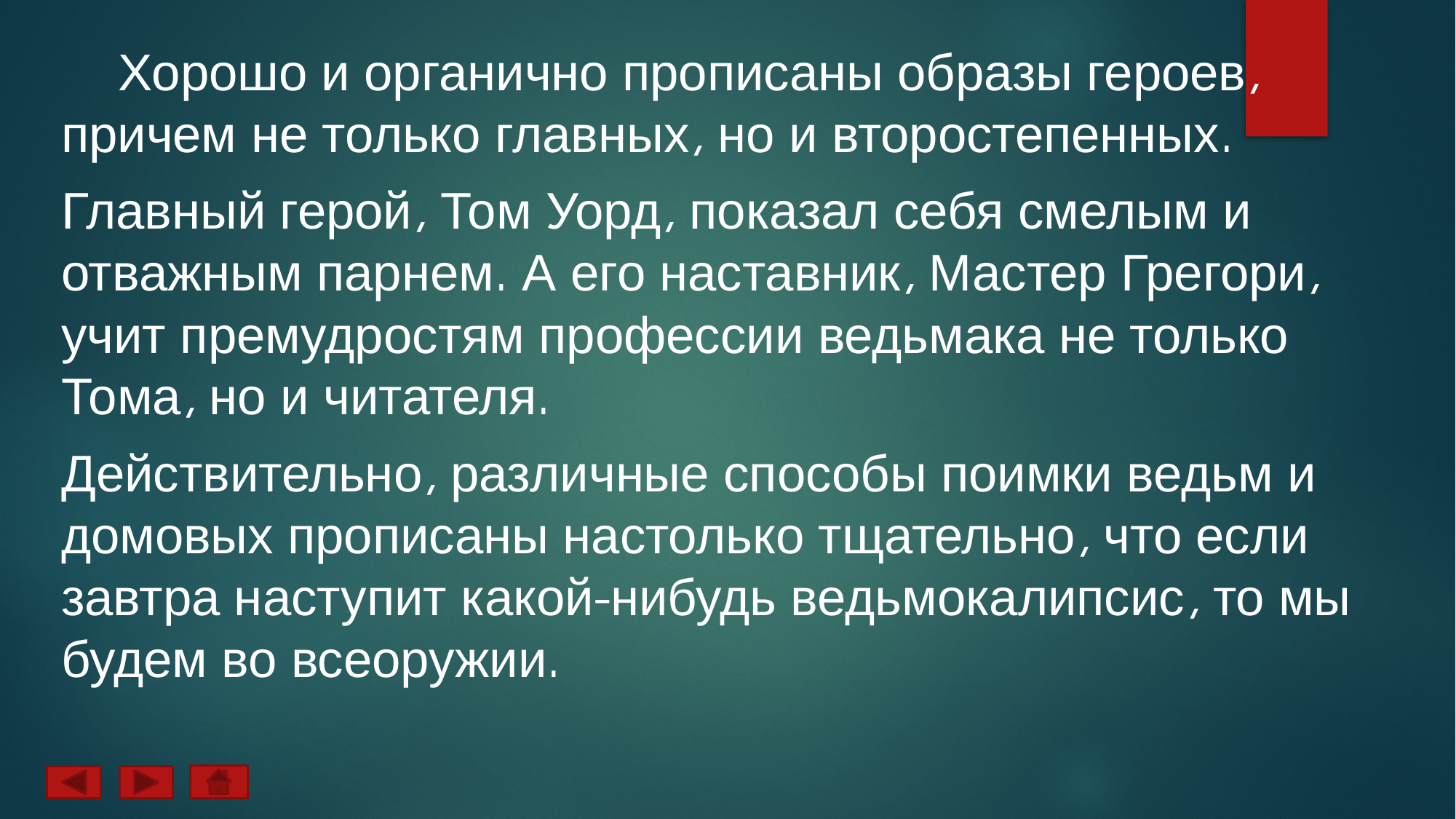

Хорошо и органично прописаны образы героев, причем не только главных, но и второстепенных.
Главный герой, Том Уорд, показал себя смелым и отважным парнем. А его наставник, Мастер Грегори, учит премудростям профессии ведьмака не только Тома, но и читателя.
Действительно, различные способы поимки ведьм и домовых прописаны настолько тщательно, что если завтра наступит какой-нибудь ведьмокалипсис, то мы будем во всеоружии.